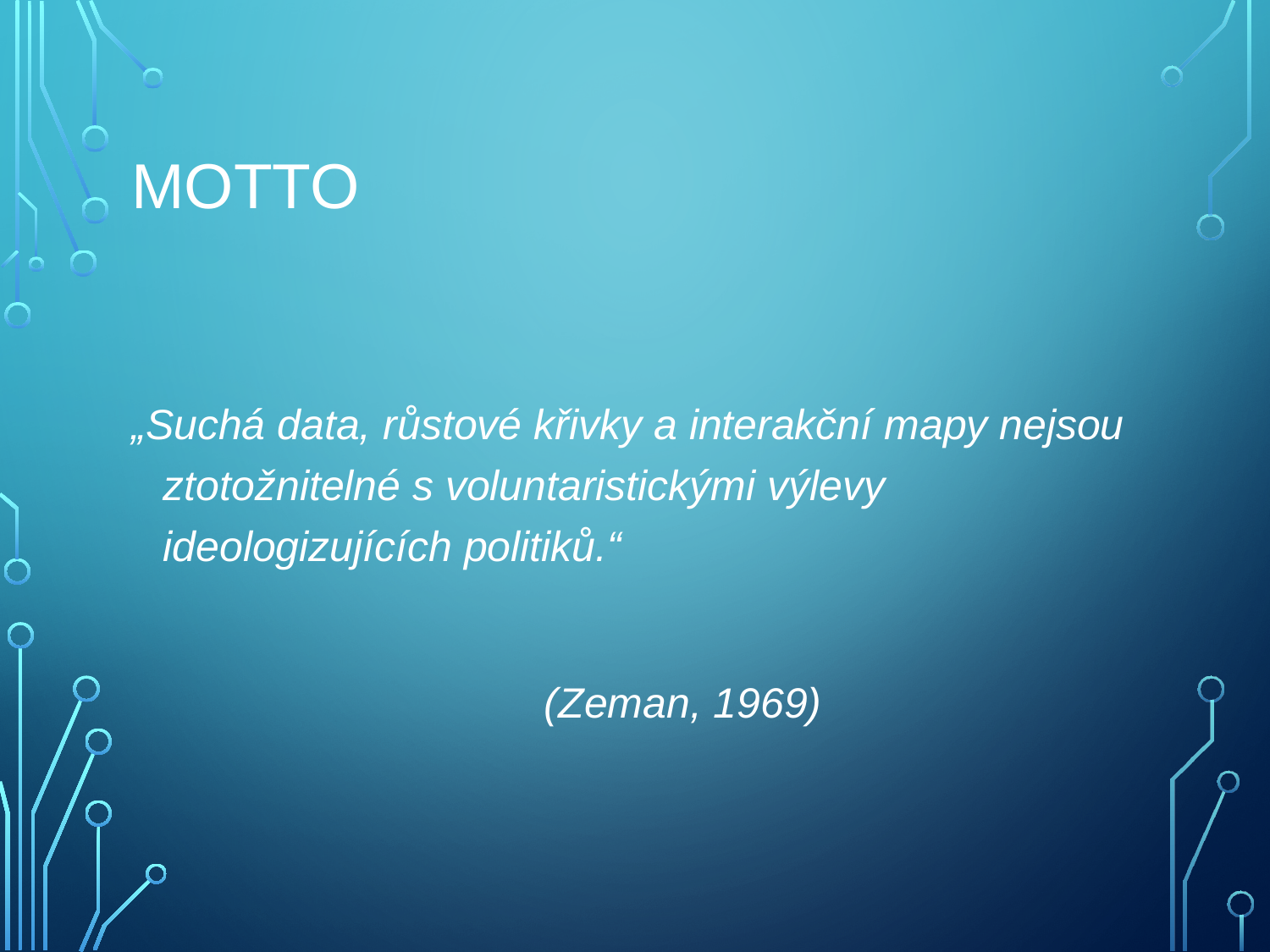

# Motto

„Suchá data, růstové křivky a interakční mapy nejsou ztotožnitelné s voluntaristickými výlevy ideologizujících politiků.“

				(Zeman, 1969)